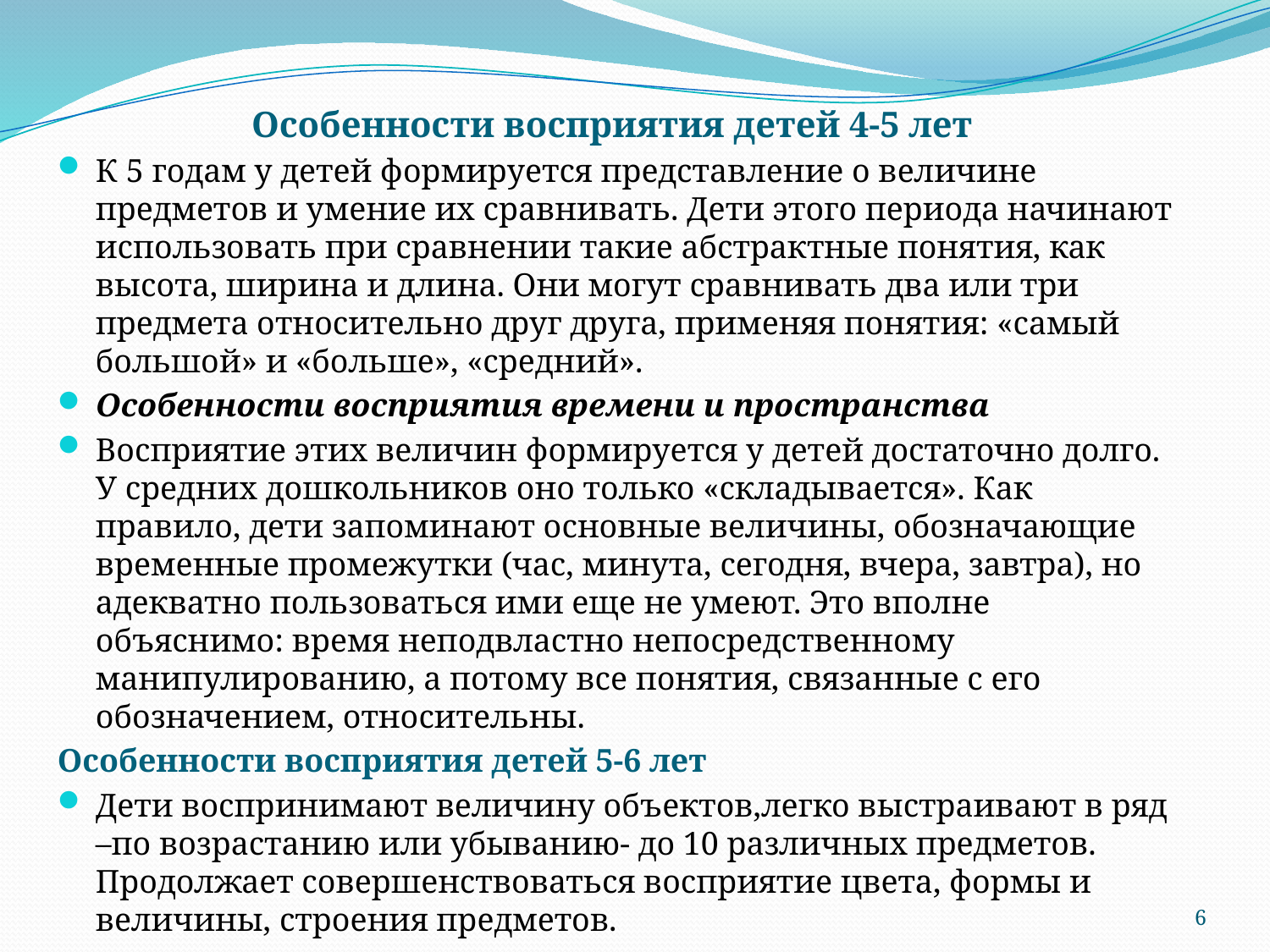

Особенности восприятия детей 4-5 лет
К 5 годам у детей формируется представление о величине предметов и умение их сравнивать. Дети этого периода начинают использовать при сравнении такие абстрактные понятия, как высота, ширина и длина. Они могут сравнивать два или три предмета относительно друг друга, применяя понятия: «самый большой» и «больше», «средний».
Особенности восприятия времени и пространства
Восприятие этих величин формируется у детей достаточно долго. У средних дошкольников оно только «складывается». Как правило, дети запоминают основные величины, обозначающие временные промежутки (час, минута, сегодня, вчера, завтра), но адекватно пользоваться ими еще не умеют. Это вполне объяснимо: время неподвластно непосредственному манипулированию, а потому все понятия, связанные с его обозначением, относительны.
Особенности восприятия детей 5-6 лет
Дети воспринимают величину объектов,легко выстраивают в ряд –по возрастанию или убыванию- до 10 различных предметов. Продолжает совершенствоваться восприятие цвета, формы и величины, строения предметов.

6